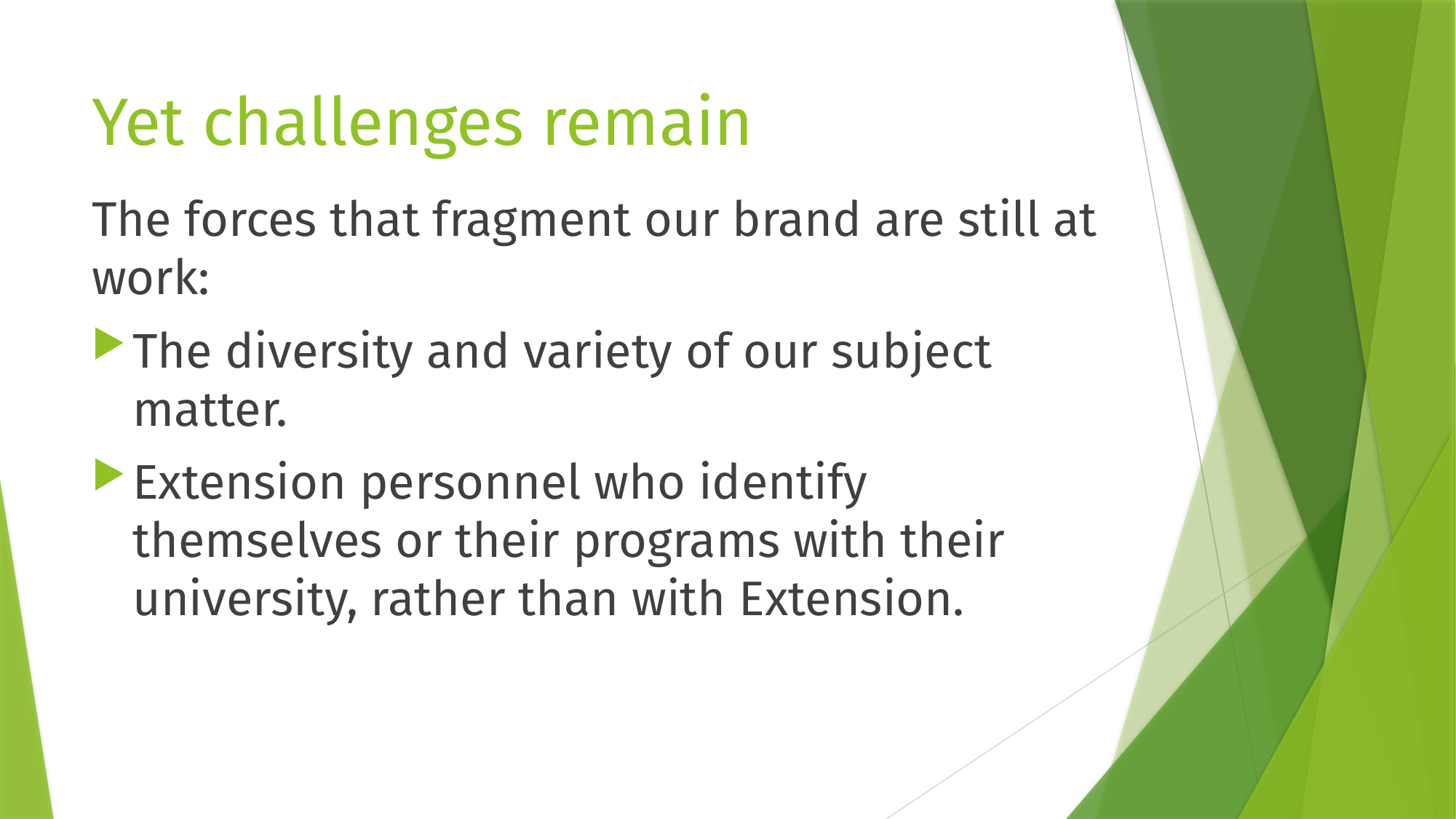

# Yet challenges remain
The forces that fragment our brand are still at work:
The diversity and variety of our subject matter.
Extension personnel who identify themselves or their programs with their university, rather than with Extension.